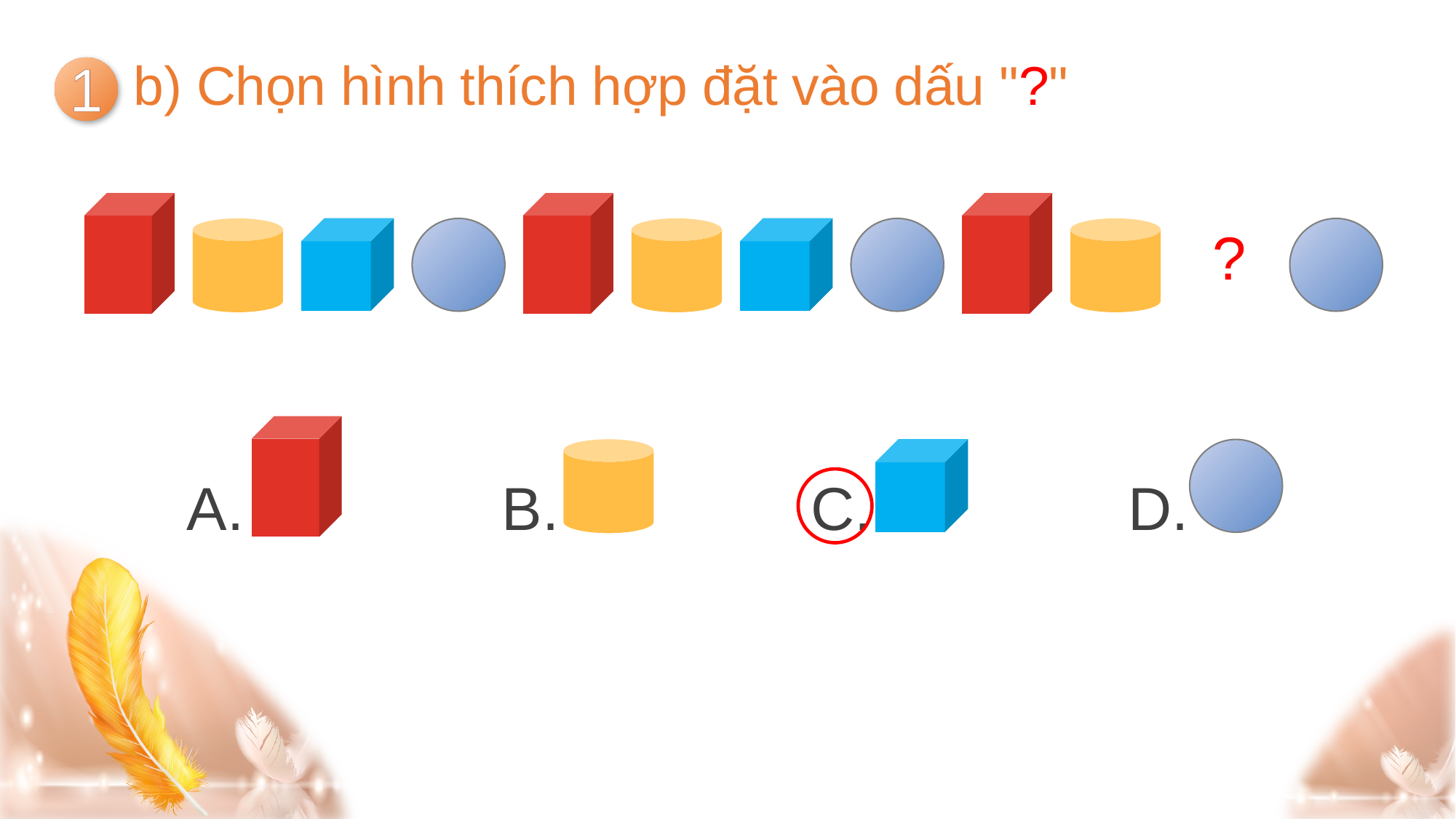

1

b) Chọn hình thích hợp đặt vào dấu "?"

?

A.

C.

B.

D.